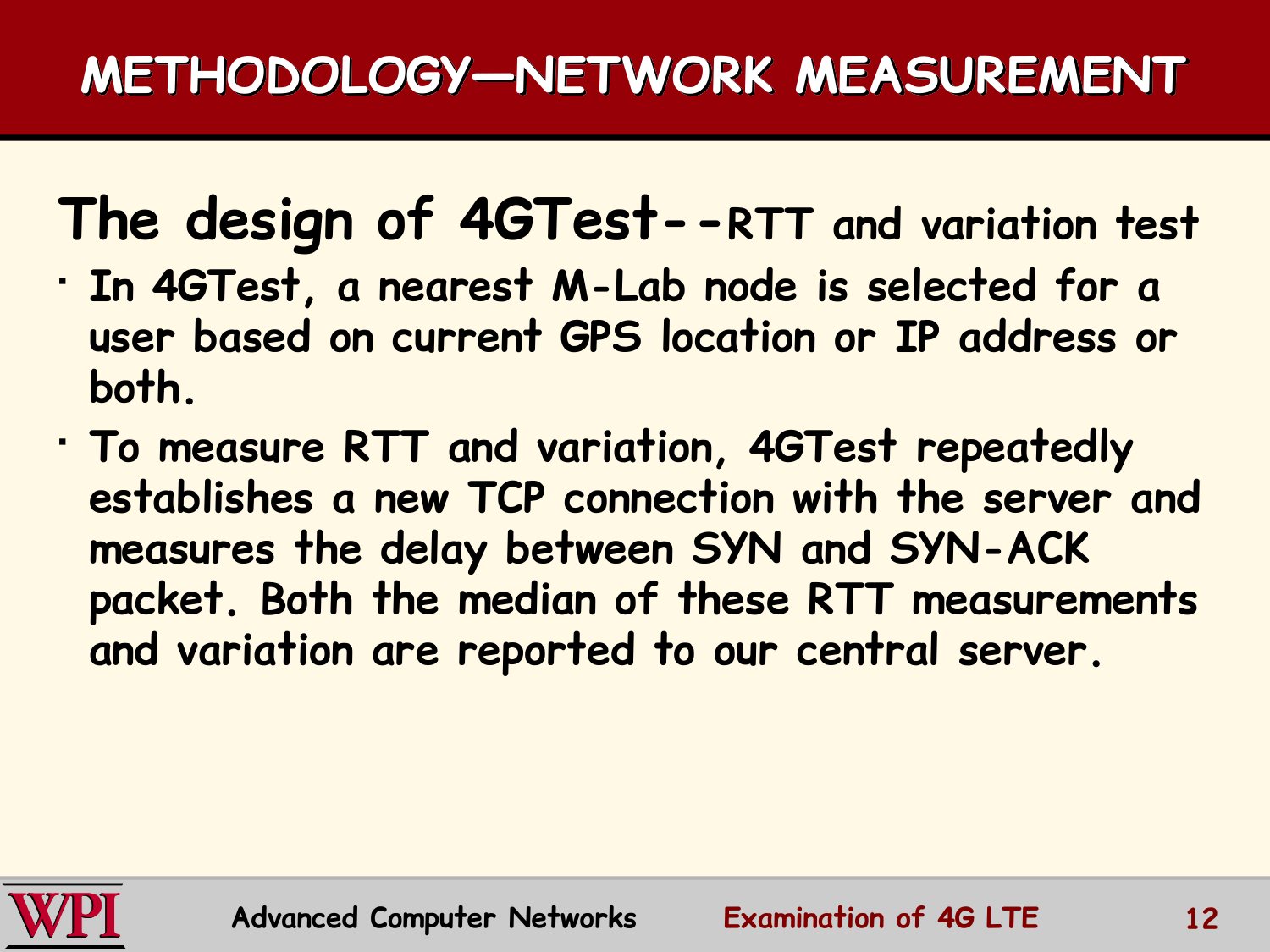

# METHODOLOGY—NETWORK MEASUREMENT
The design of 4GTest--RTT and variation test
In 4GTest, a nearest M-Lab node is selected for a user based on current GPS location or IP address or both.
To measure RTT and variation, 4GTest repeatedly establishes a new TCP connection with the server and measures the delay between SYN and SYN-ACK packet. Both the median of these RTT measurements and variation are reported to our central server.

Advanced Computer Networks       Examination of 4G LTE
12